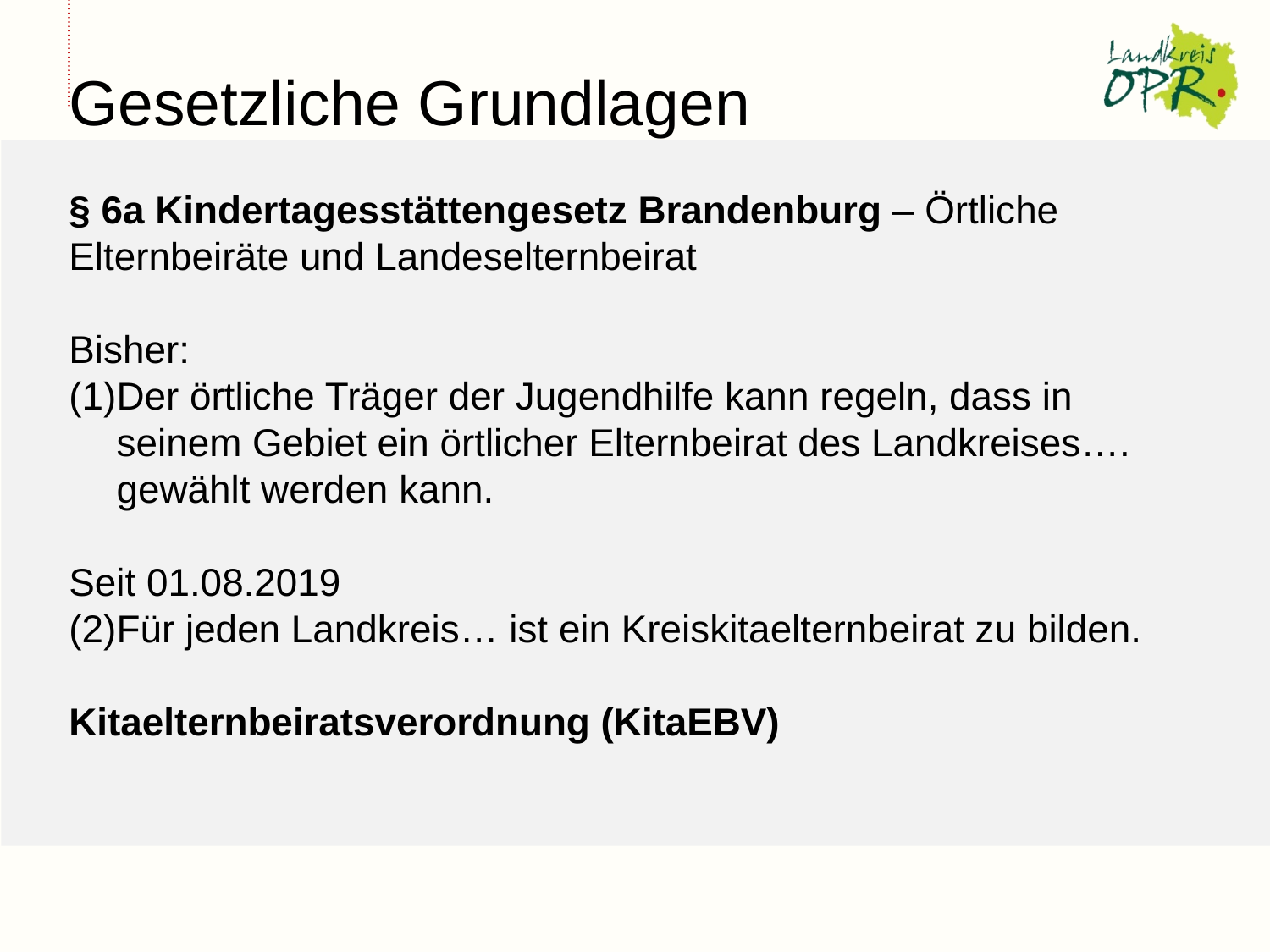

Gesetzliche Grundlagen

§ 6a Kindertagesstättengesetz Brandenburg – Örtliche Elternbeiräte und Landeselternbeirat

Bisher:
Der örtliche Träger der Jugendhilfe kann regeln, dass in seinem Gebiet ein örtlicher Elternbeirat des Landkreises…. gewählt werden kann.

Seit 01.08.2019
Für jeden Landkreis… ist ein Kreiskitaelternbeirat zu bilden.

Kitaelternbeiratsverordnung (KitaEBV)